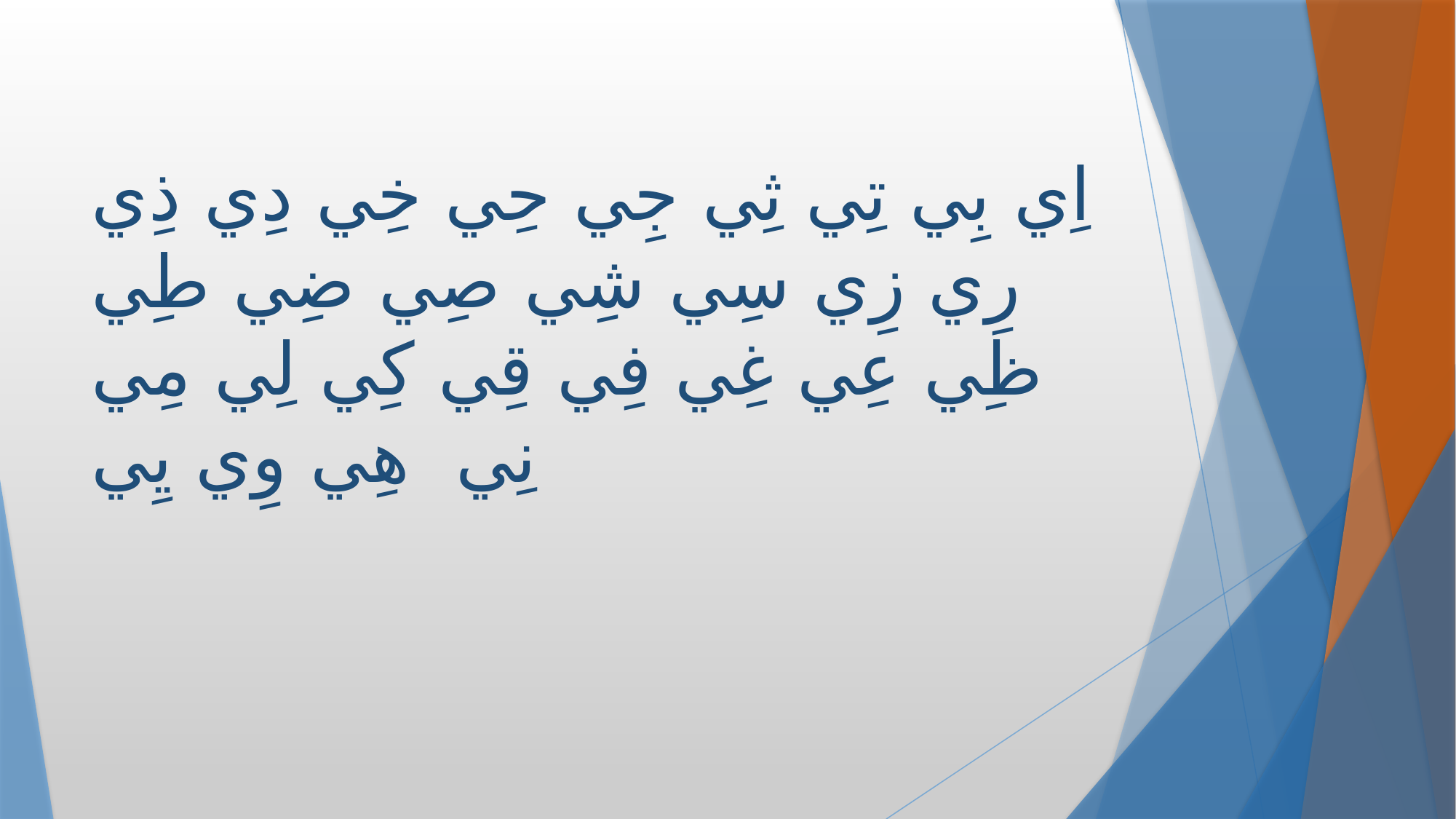

# اِي بِي تِي ثِي جِي حِي خِي دِي ذِي رِي زِي سِي شِي صِي ضِي طِي ظِي عِي غِي فِي قِي كِي لِي مِي نِي  هِي وِي يِي